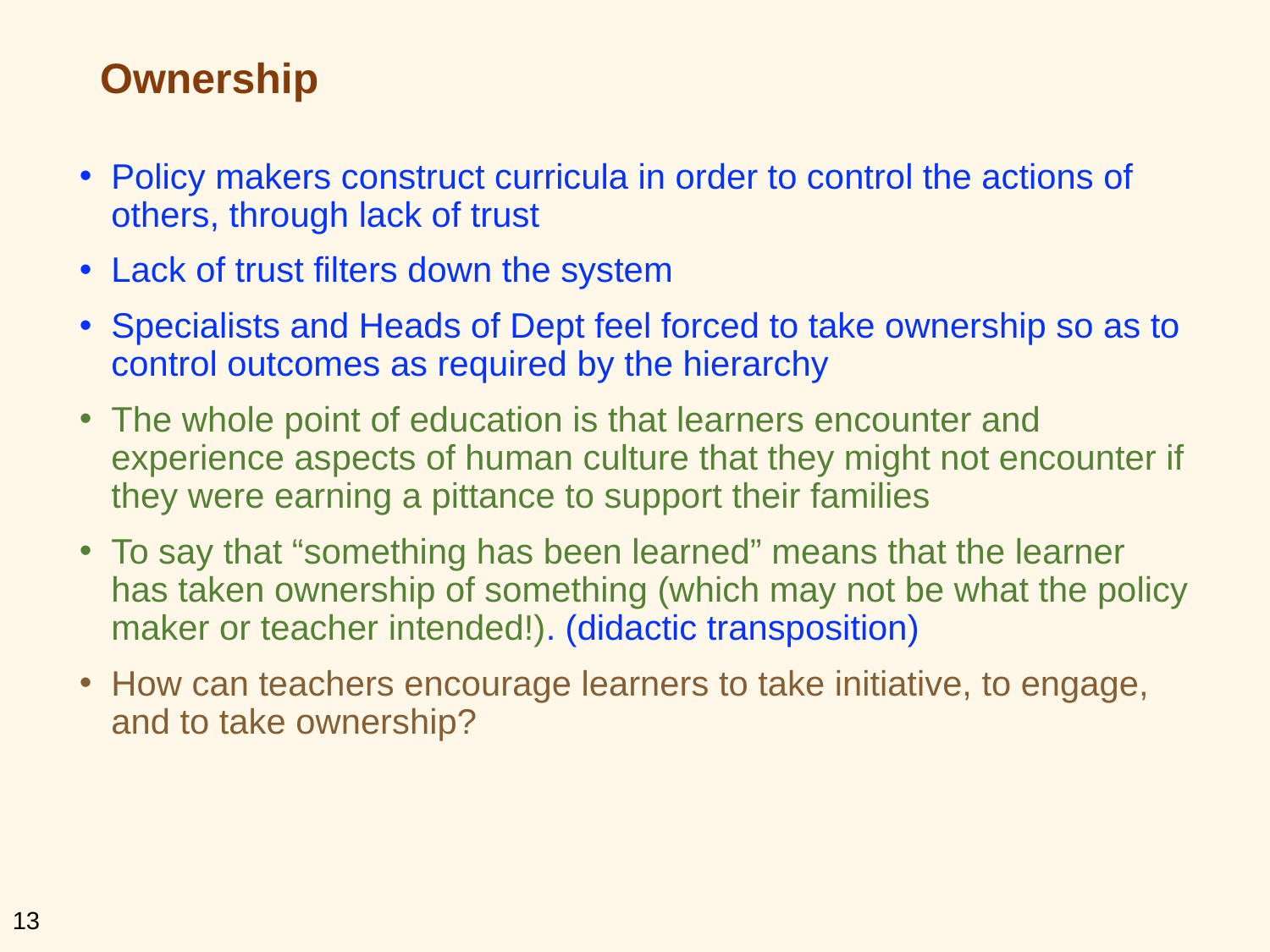

# Ownership
Policy makers construct curricula in order to control the actions of others, through lack of trust
Lack of trust filters down the system
Specialists and Heads of Dept feel forced to take ownership so as to control outcomes as required by the hierarchy
The whole point of education is that learners encounter and experience aspects of human culture that they might not encounter if they were earning a pittance to support their families
To say that “something has been learned” means that the learner has taken ownership of something (which may not be what the policy maker or teacher intended!). (didactic transposition)
How can teachers encourage learners to take initiative, to engage, and to take ownership?